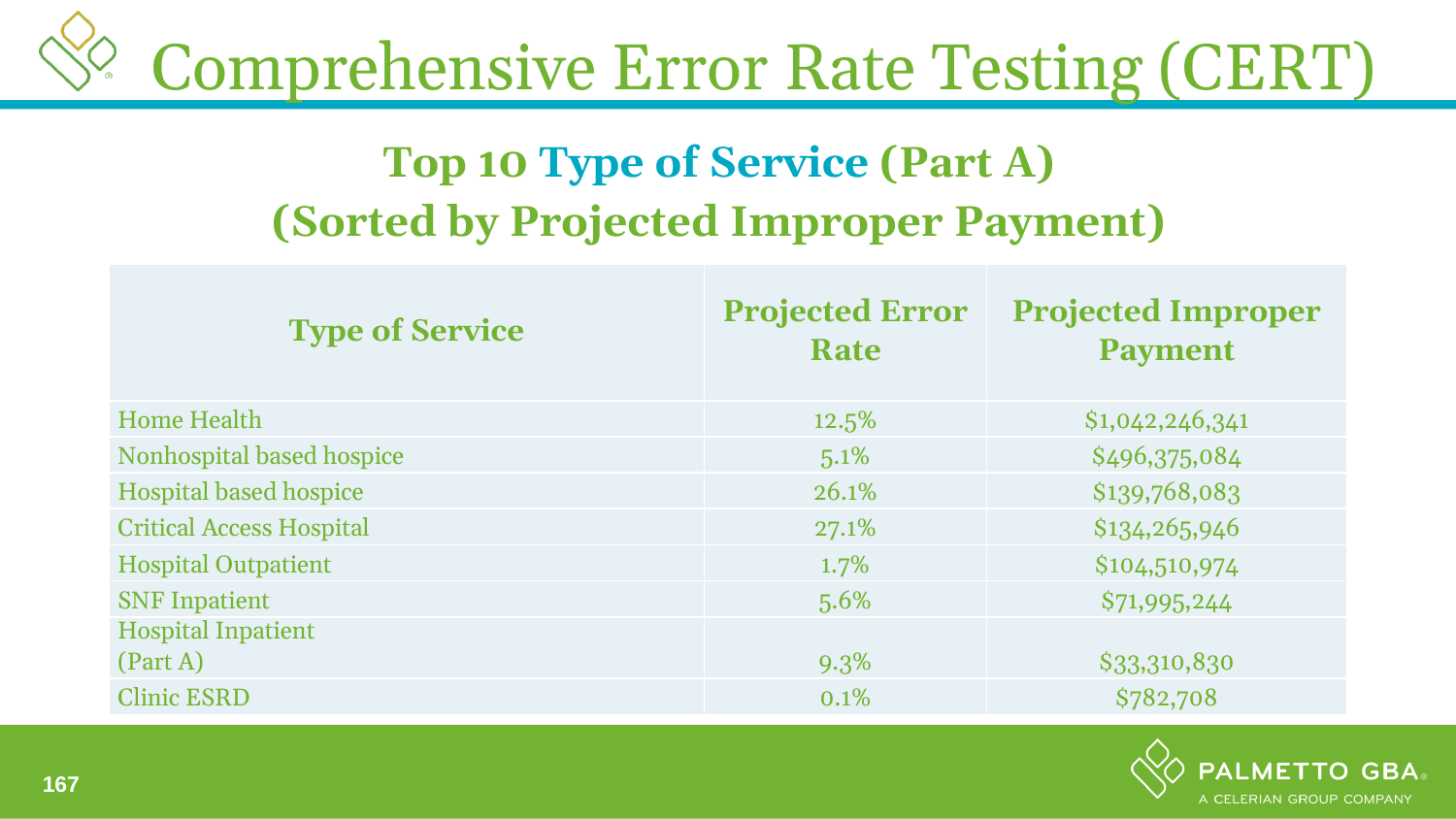

Comprehensive Error Rate Testing (CERT)
Top 10 Type of Service (Part A)
(Sorted by Projected Improper Payment)
| Type of Service | Projected Error Rate | Projected Improper Payment |
| --- | --- | --- |
| Home Health | 12.5% | $1,042,246,341 |
| Nonhospital based hospice | 5.1% | $496,375,084 |
| Hospital based hospice | 26.1% | $139,768,083 |
| Critical Access Hospital | 27.1% | $134,265,946 |
| Hospital Outpatient | 1.7% | $104,510,974 |
| SNF Inpatient | 5.6% | $71,995,244 |
| Hospital Inpatient (Part A) | 9.3% | $33,310,830 |
| Clinic ESRD | 0.1% | $782,708 |